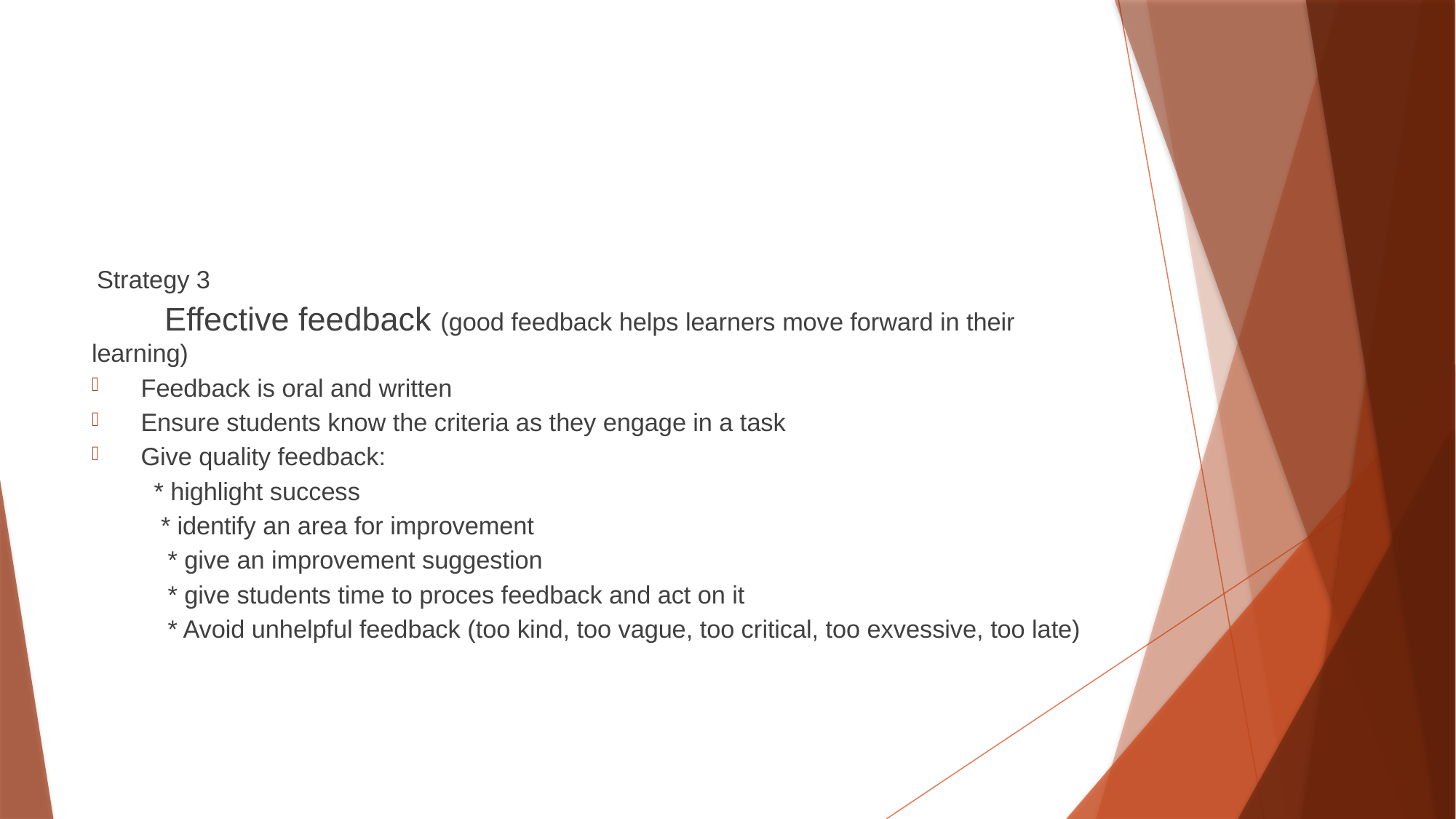

#
 Strategy 3
        Effective feedback (good feedback helps learners move forward in their learning)
Feedback is oral and written
Ensure students know the criteria as they engage in a task
Give quality feedback:
         * highlight success
          * identify an area for improvement
           * give an improvement suggestion
           * give students time to proces feedback and act on it
           * Avoid unhelpful feedback (too kind, too vague, too critical, too exvessive, too late)